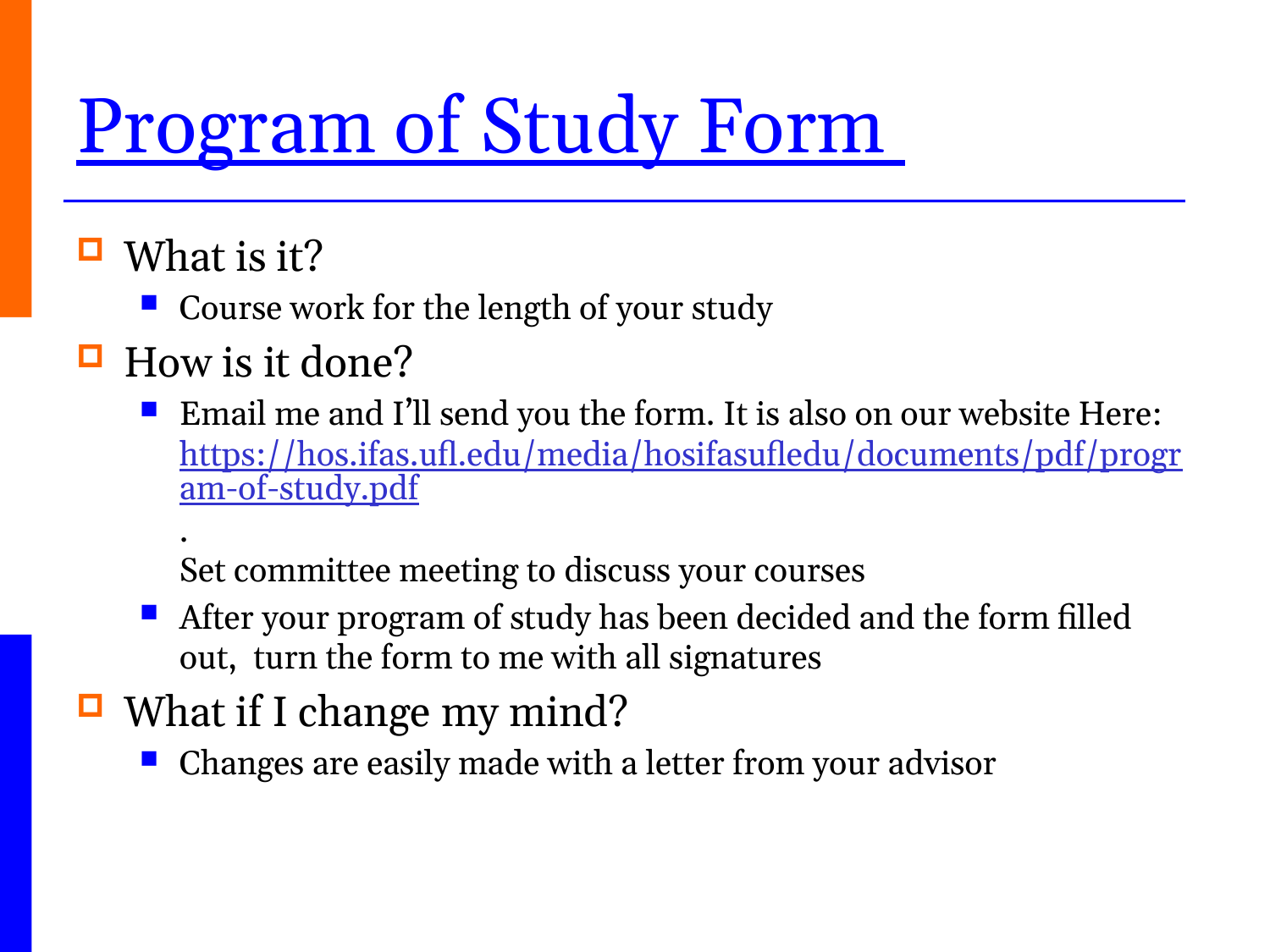

# Program of Study Form
What is it?
Course work for the length of your study
How is it done?
Email me and I’ll send you the form. It is also on our website Here: https://hos.ifas.ufl.edu/media/hosifasufledu/documents/pdf/program-of-study.pdf.
Set committee meeting to discuss your courses
After your program of study has been decided and the form filled out,  turn the form to me with all signatures
What if I change my mind?
Changes are easily made with a letter from your advisor